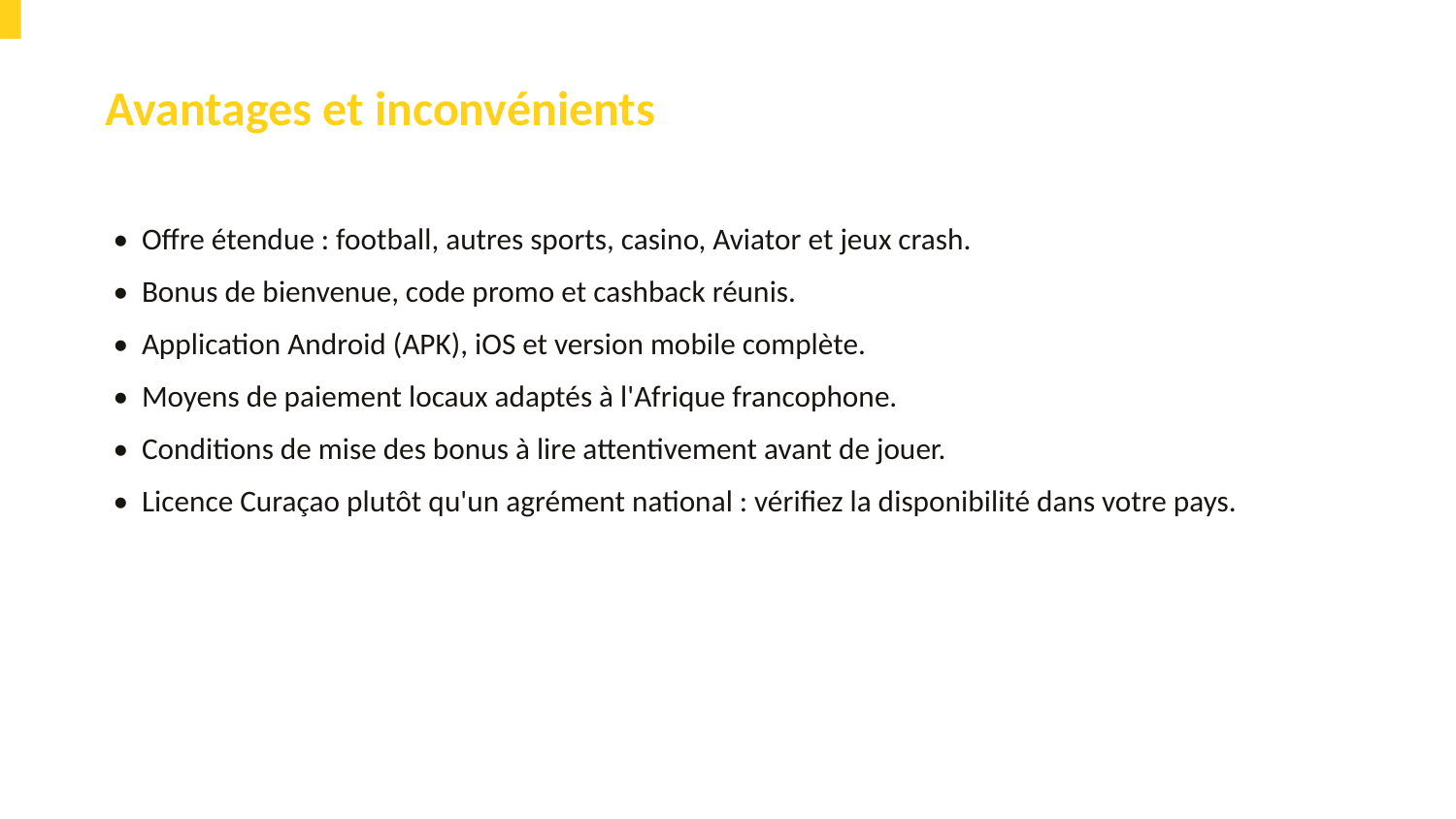

Avantages et inconvénients
•  Offre étendue : football, autres sports, casino, Aviator et jeux crash.
•  Bonus de bienvenue, code promo et cashback réunis.
•  Application Android (APK), iOS et version mobile complète.
•  Moyens de paiement locaux adaptés à l'Afrique francophone.
•  Conditions de mise des bonus à lire attentivement avant de jouer.
•  Licence Curaçao plutôt qu'un agrément national : vérifiez la disponibilité dans votre pays.